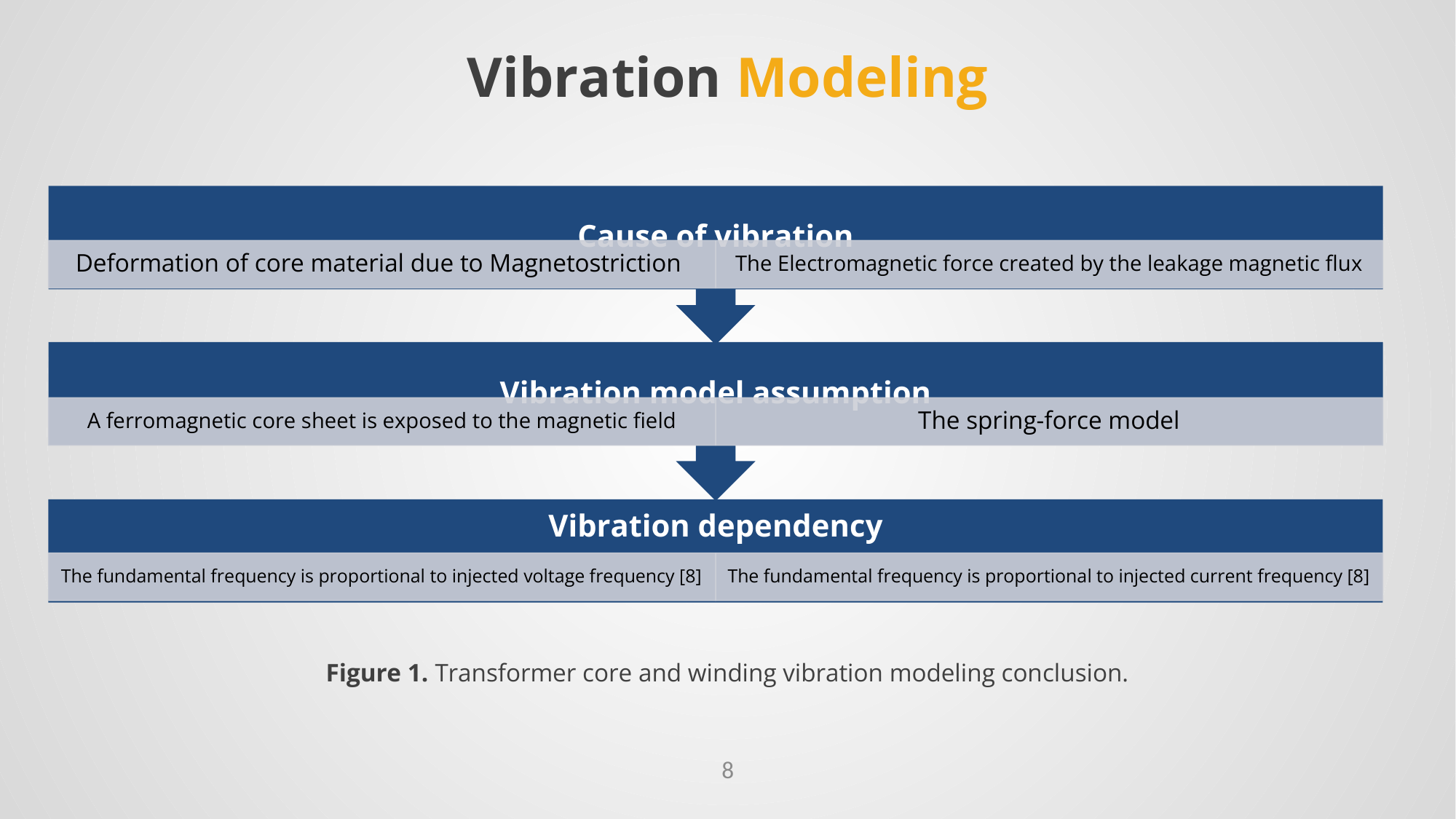

# Vibration Modeling
Vibration dependency
The fundamental frequency is proportional to injected voltage frequency [8]
The fundamental frequency is proportional to injected current frequency [8]
Vibration model assumption
A ferromagnetic core sheet is exposed to the magnetic field
The spring-force model
Cause of vibration
Deformation of core material due to Magnetostriction
The Electromagnetic force created by the leakage magnetic flux
Figure 1. Transformer core and winding vibration modeling conclusion.
8